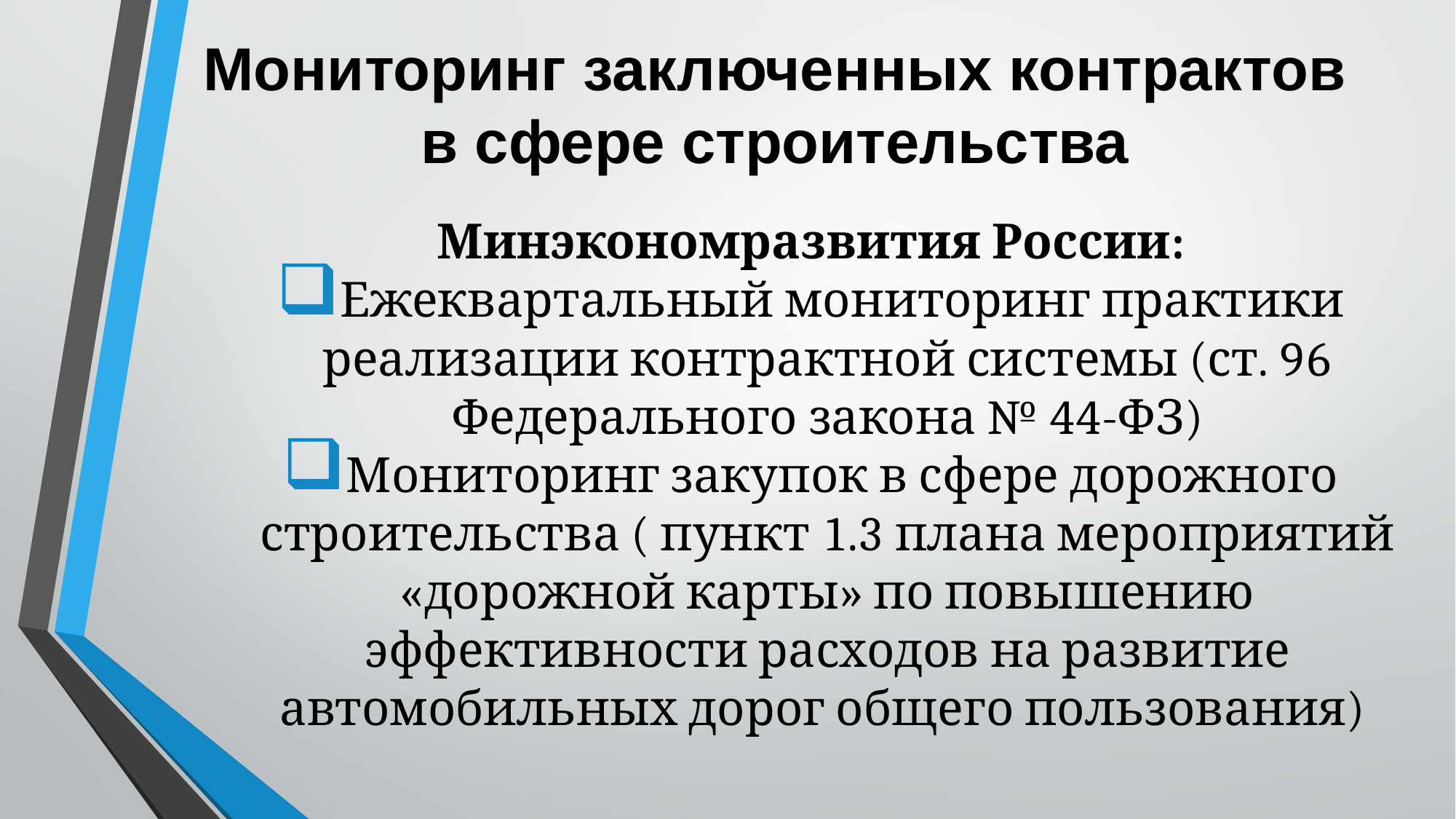

# Мониторинг заключенных контрактов в сфере строительства
Минэкономразвития России:
Ежеквартальный мониторинг практики реализации контрактной системы (ст. 96 Федерального закона № 44-ФЗ)
Мониторинг закупок в сфере дорожного строительства ( пункт 1.3 плана мероприятий «дорожной карты» по повышению эффективности расходов на развитие автомобильных дорог общего пользования)